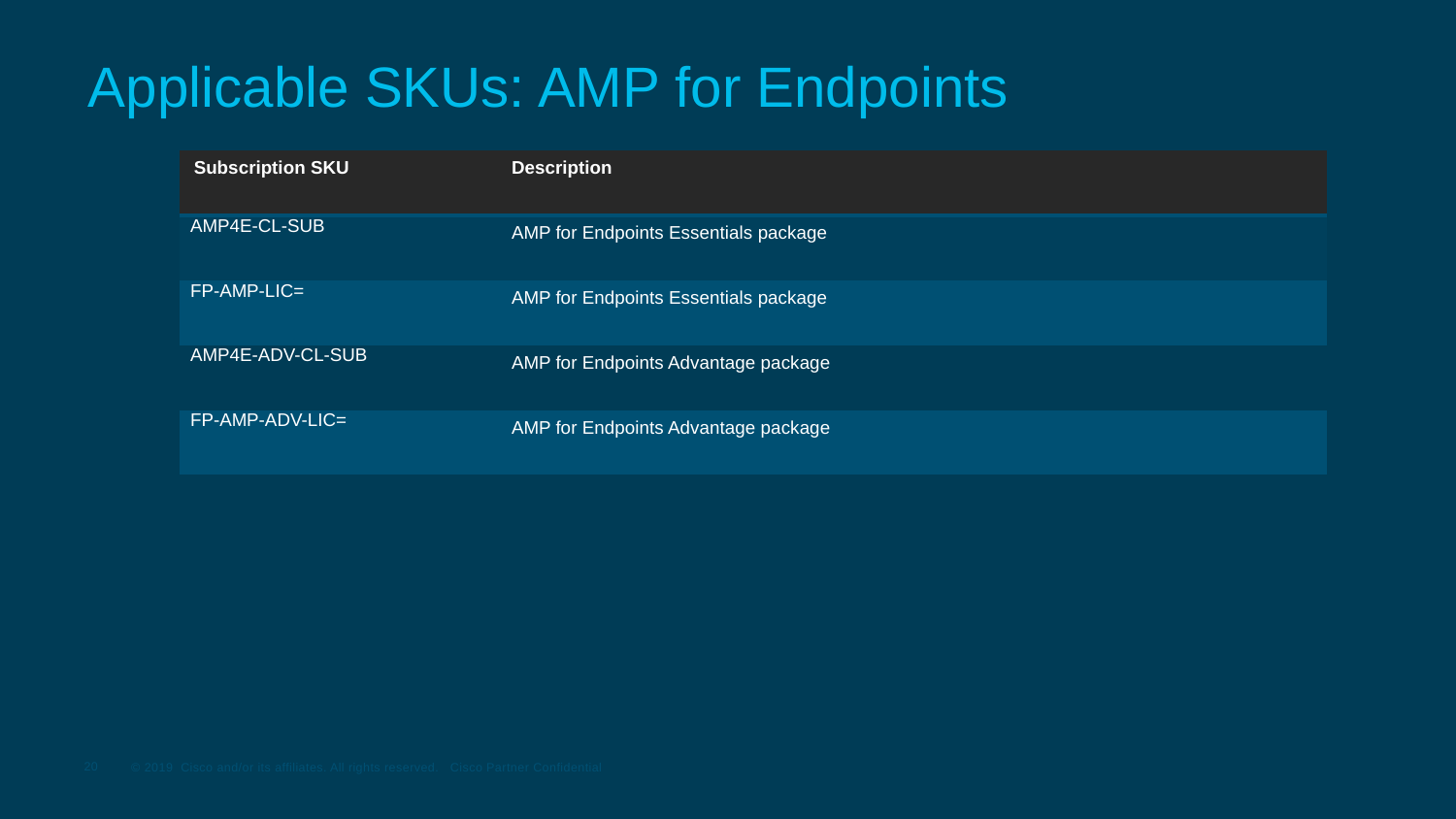

# Applicable SKUs: AMP for Endpoints
| Subscription SKU | Description |
| --- | --- |
| AMP4E-CL-SUB | AMP for Endpoints Essentials package |
| FP-AMP-LIC= | AMP for Endpoints Essentials package |
| AMP4E-ADV-CL-SUB | AMP for Endpoints Advantage package |
| FP-AMP-ADV-LIC= | AMP for Endpoints Advantage package |